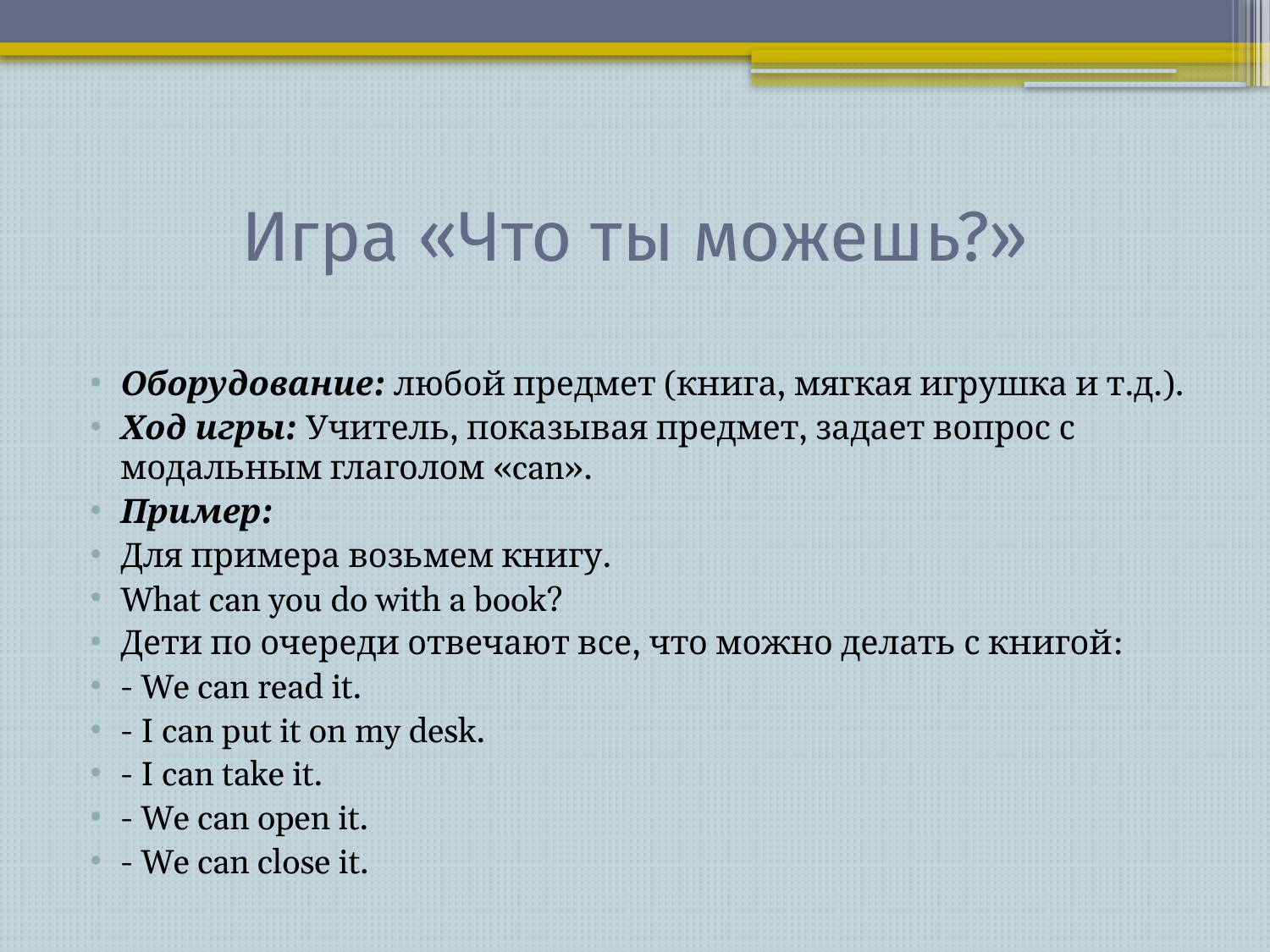

# Игра «Что ты можешь?»

Оборудование: любой предмет (книга, мягкая игрушка и т.д.).
Ход игры: Учитель, показывая предмет, задает вопрос с модальным глаголом «can».
Пример:
Для примера возьмем книгу.
What can you do with a book?
Дети по очереди отвечают все, что можно делать с книгой:
- We can read it.
- I can put it on my desk.
- I can take it.
- We can open it.
- We can close it.